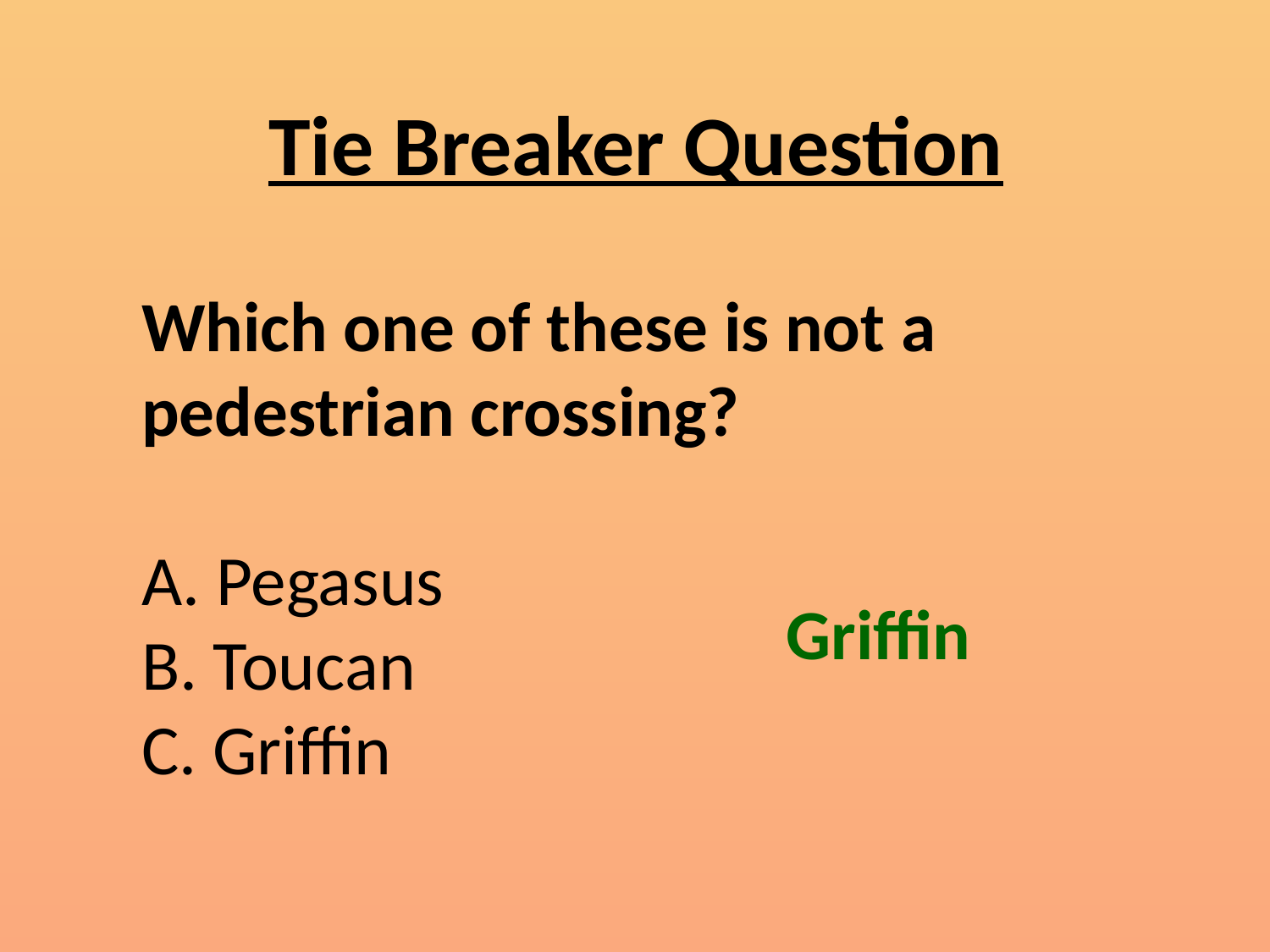

Tie Breaker Question
Which one of these is not a pedestrian crossing?

A. Pegasus
B. Toucan
C. Griffin
Griffin